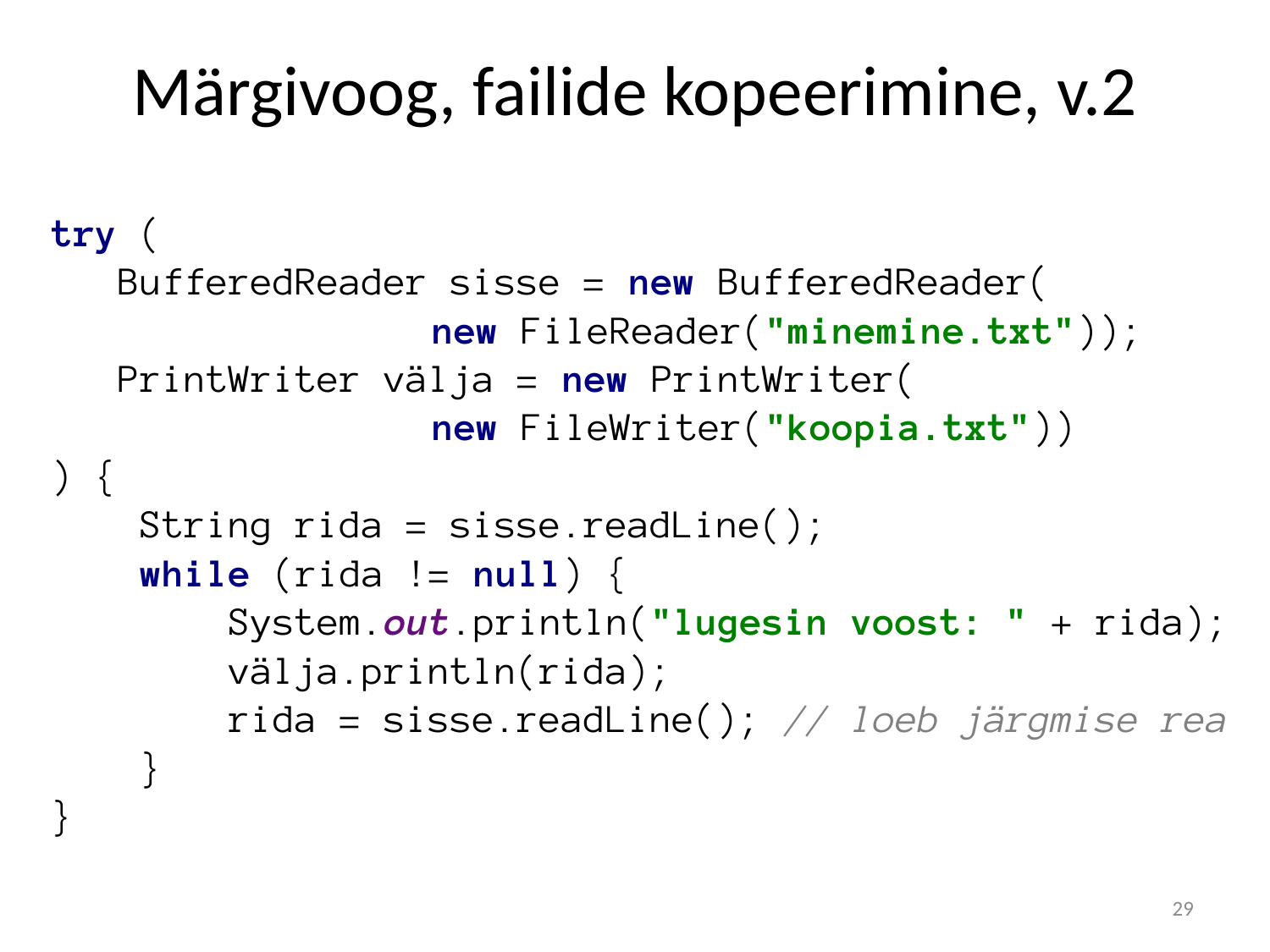

# Märgivoog, failide kopeerimine, v.2
try (
   BufferedReader sisse = new BufferedReader(
			new FileReader("minemine.txt"));
   PrintWriter välja = new PrintWriter(
			new FileWriter("koopia.txt"))
) {
    String rida = sisse.readLine();
    while (rida != null) {
        System.out.println("lugesin voost: " + rida);
        välja.println(rida);
        rida = sisse.readLine(); // loeb järgmise rea
    }
}
29